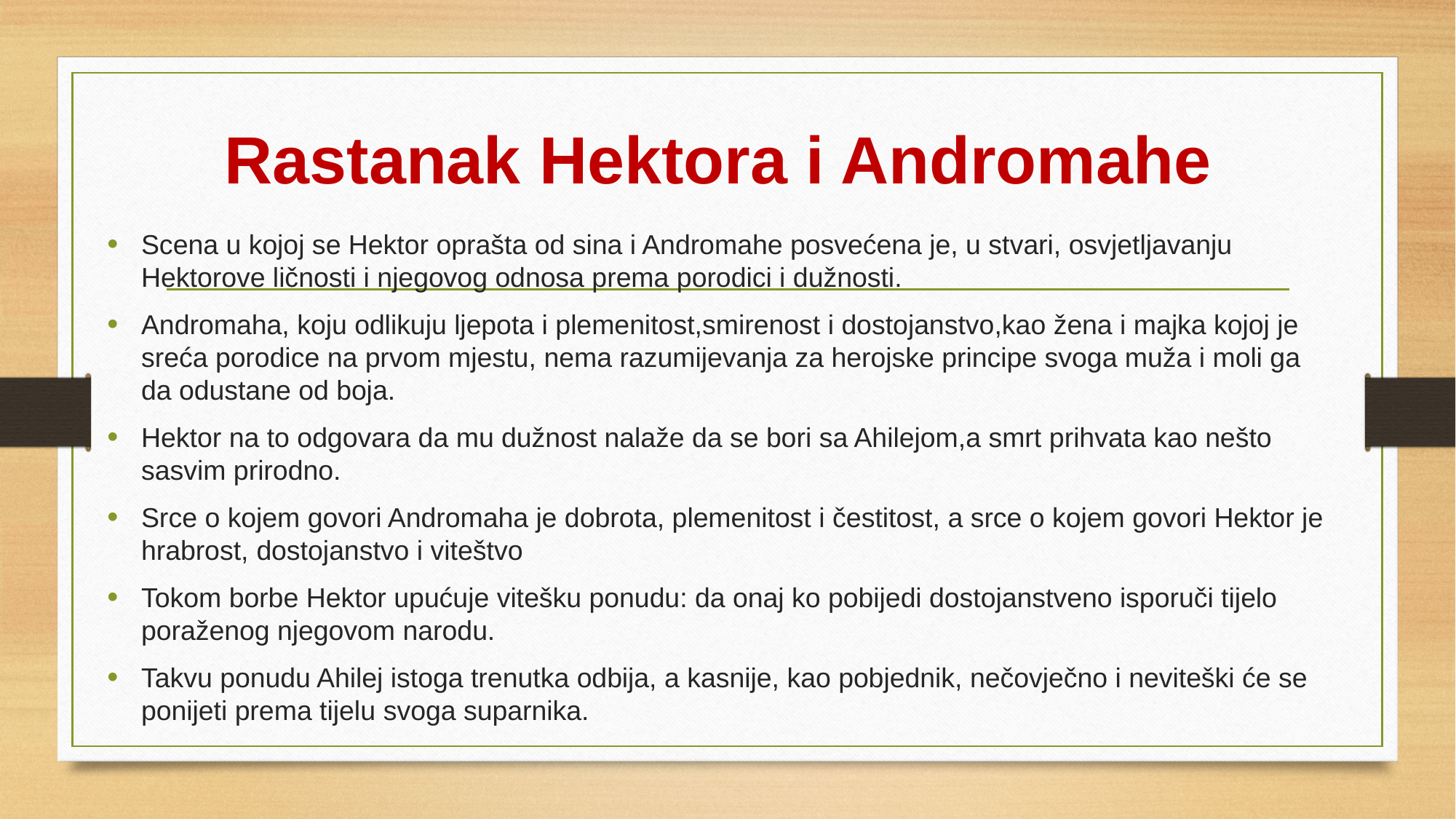

# Rastanak Hektora i Andromahe
Scena u kojoj se Hektor oprašta od sina i Andromahe posvećena je, u stvari, osvjetljavanju Hektorove ličnosti i njegovog odnosa prema porodici i dužnosti.
Andromaha, koju odlikuju ljepota i plemenitost,smirenost i dostojanstvo,kao žena i majka kojoj je sreća porodice na prvom mjestu, nema razumijevanja za herojske principe svoga muža i moli ga da odustane od boja.
Hektor na to odgovara da mu dužnost nalaže da se bori sa Ahilejom,a smrt prihvata kao nešto sasvim prirodno.
Srce o kojem govori Andromaha je dobrota, plemenitost i čestitost, a srce o kojem govori Hektor je hrabrost, dostojanstvo i viteštvo
Tokom borbe Hektor upućuje vitešku ponudu: da onaj ko pobijedi dostojanstveno isporuči tijelo poraženog njegovom narodu.
Takvu ponudu Ahilej istoga trenutka odbija, a kasnije, kao pobjednik, nečovječno i neviteški će se ponijeti prema tijelu svoga suparnika.